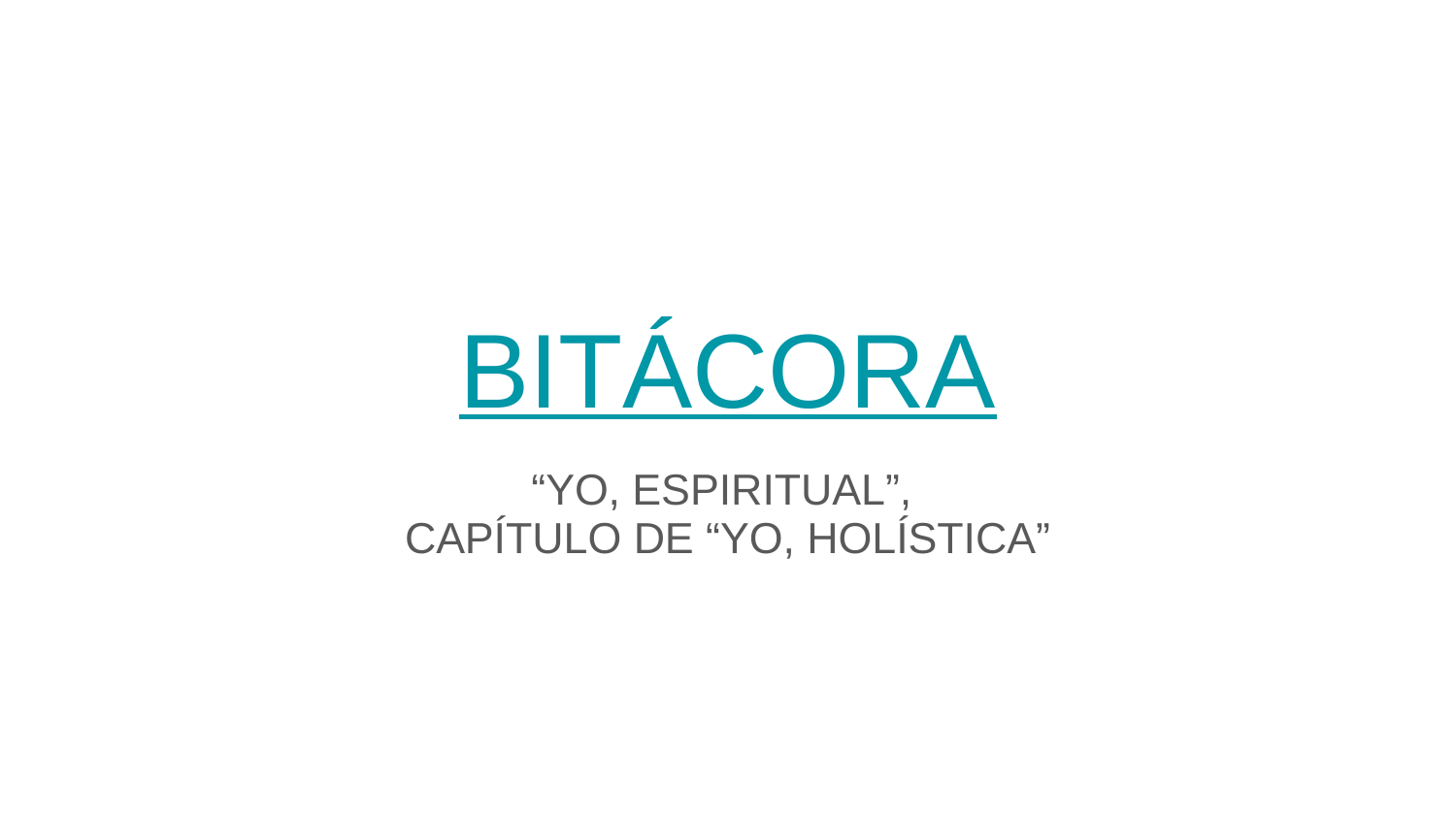

# BITÁCORA
“YO, ESPIRITUAL”,
CAPÍTULO DE “YO, HOLÍSTICA”